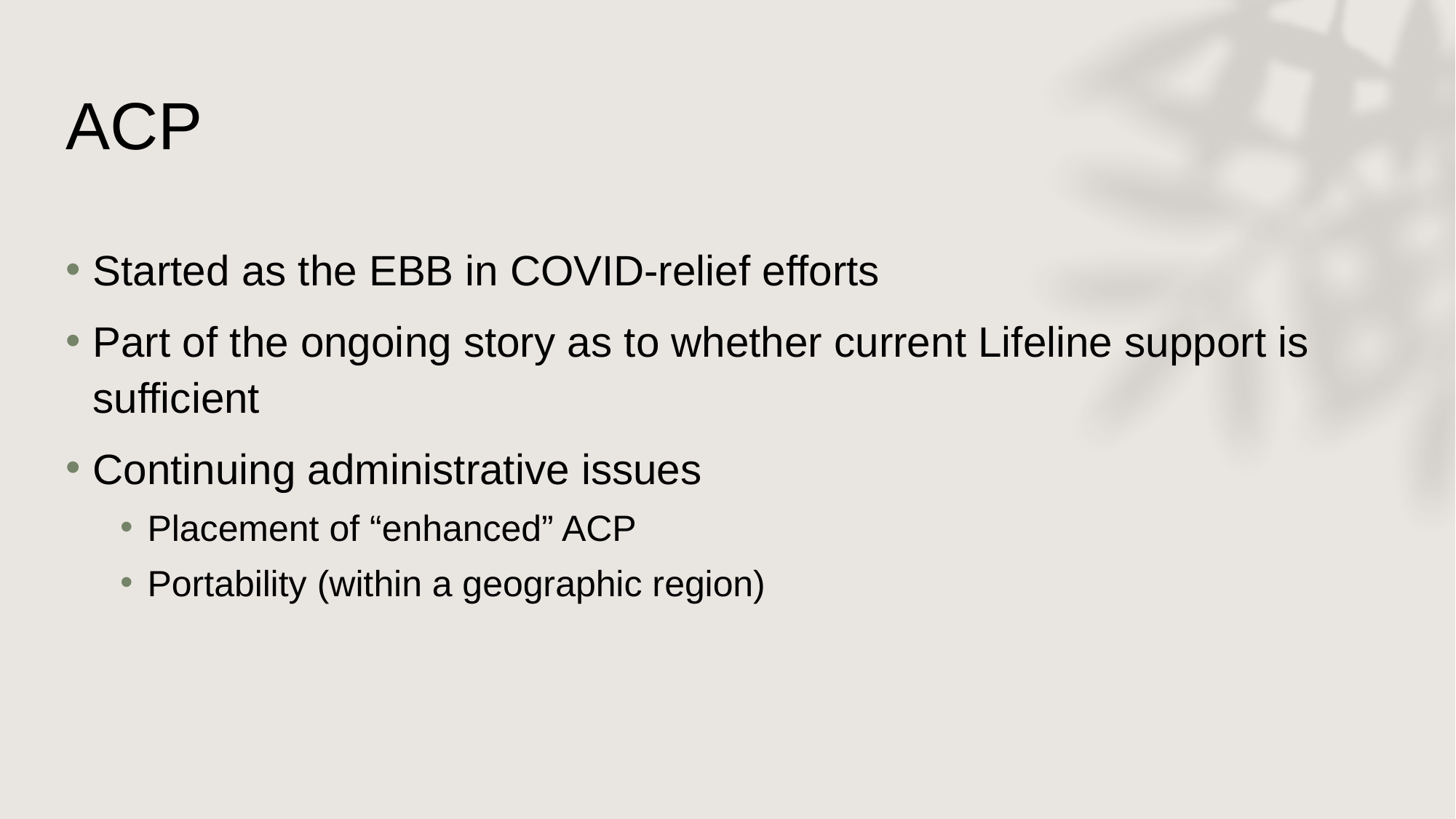

# ACP
Started as the EBB in COVID-relief efforts
Part of the ongoing story as to whether current Lifeline support is sufficient
Continuing administrative issues
Placement of “enhanced” ACP
Portability (within a geographic region)